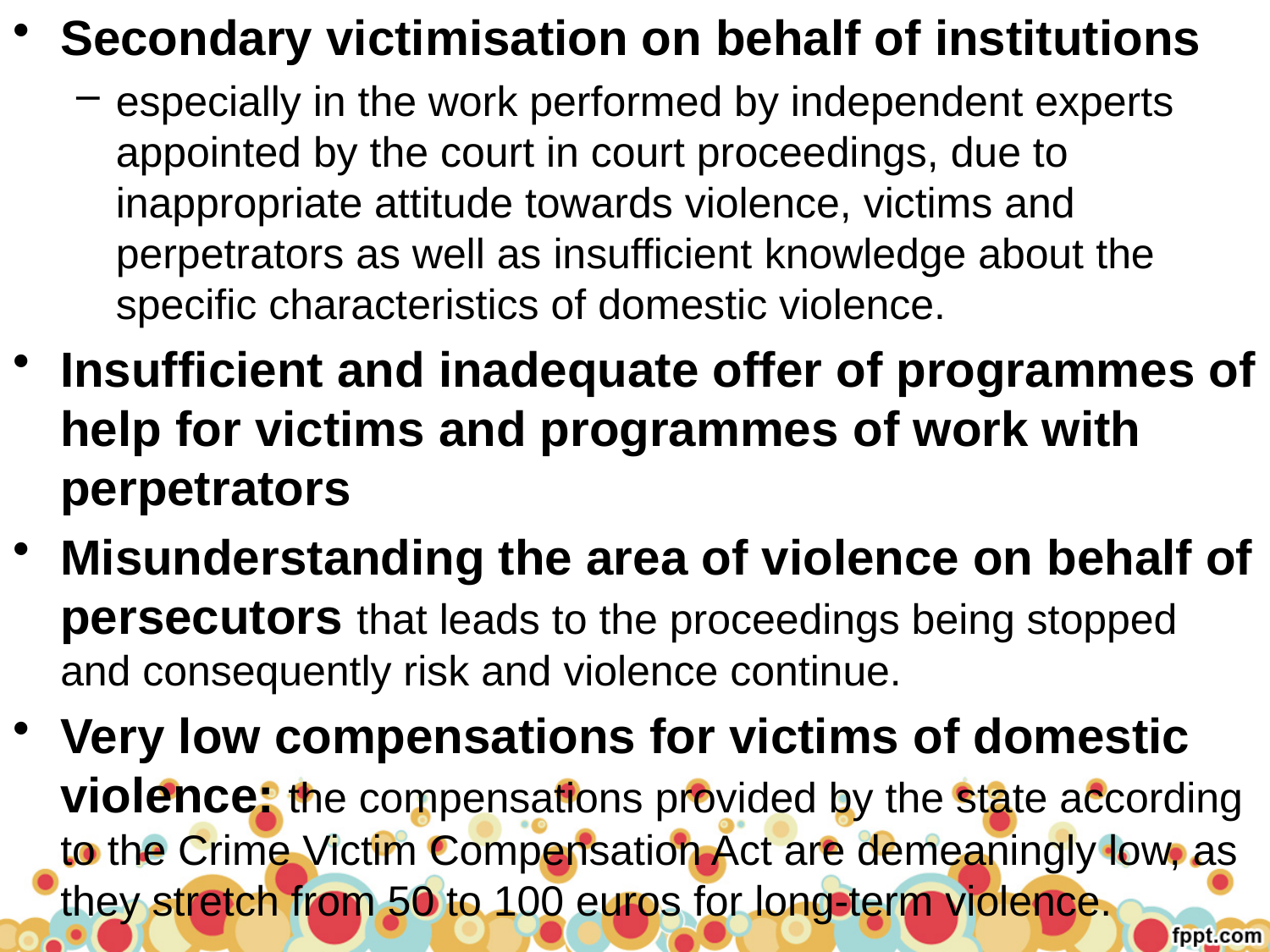

Secondary victimisation on behalf of institutions
especially in the work performed by independent experts appointed by the court in court proceedings, due to inappropriate attitude towards violence, victims and perpetrators as well as insufficient knowledge about the specific characteristics of domestic violence.
Insufficient and inadequate offer of programmes of help for victims and programmes of work with perpetrators
Misunderstanding the area of violence on behalf of persecutors that leads to the proceedings being stopped and consequently risk and violence continue.
Very low compensations for victims of domestic violence: the compensations provided by the state according to the Crime Victim Compensation Act are demeaningly low, as they stretch from 50 to 100 euros for long-term violence.